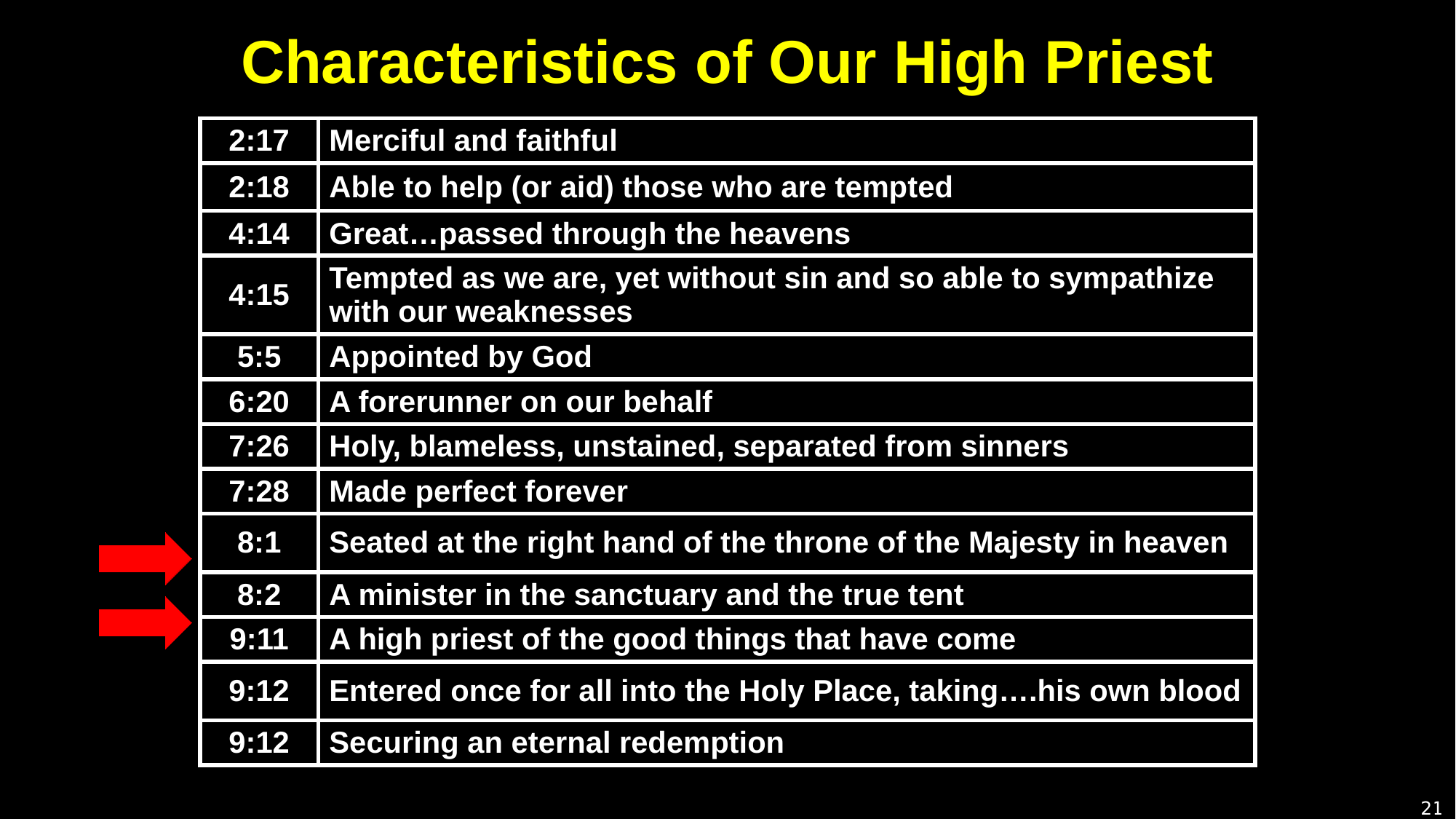

# Characteristics of Our High Priest
| 2:17 | Merciful and faithful |
| --- | --- |
| 2:18 | Able to help (or aid) those who are tempted |
| 4:14 | Great…passed through the heavens |
| 4:15 | Tempted as we are, yet without sin and so able to sympathize with our weaknesses |
| 5:5 | Appointed by God |
| 6:20 | A forerunner on our behalf |
| 7:26 | Holy, blameless, unstained, separated from sinners |
| 7:28 | Made perfect forever |
| 8:1 | Seated at the right hand of the throne of the Majesty in heaven |
| 8:2 | A minister in the sanctuary and the true tent |
| 9:11 | A high priest of the good things that have come |
| 9:12 | Entered once for all into the Holy Place, taking….his own blood |
| 9:12 | Securing an eternal redemption |

21